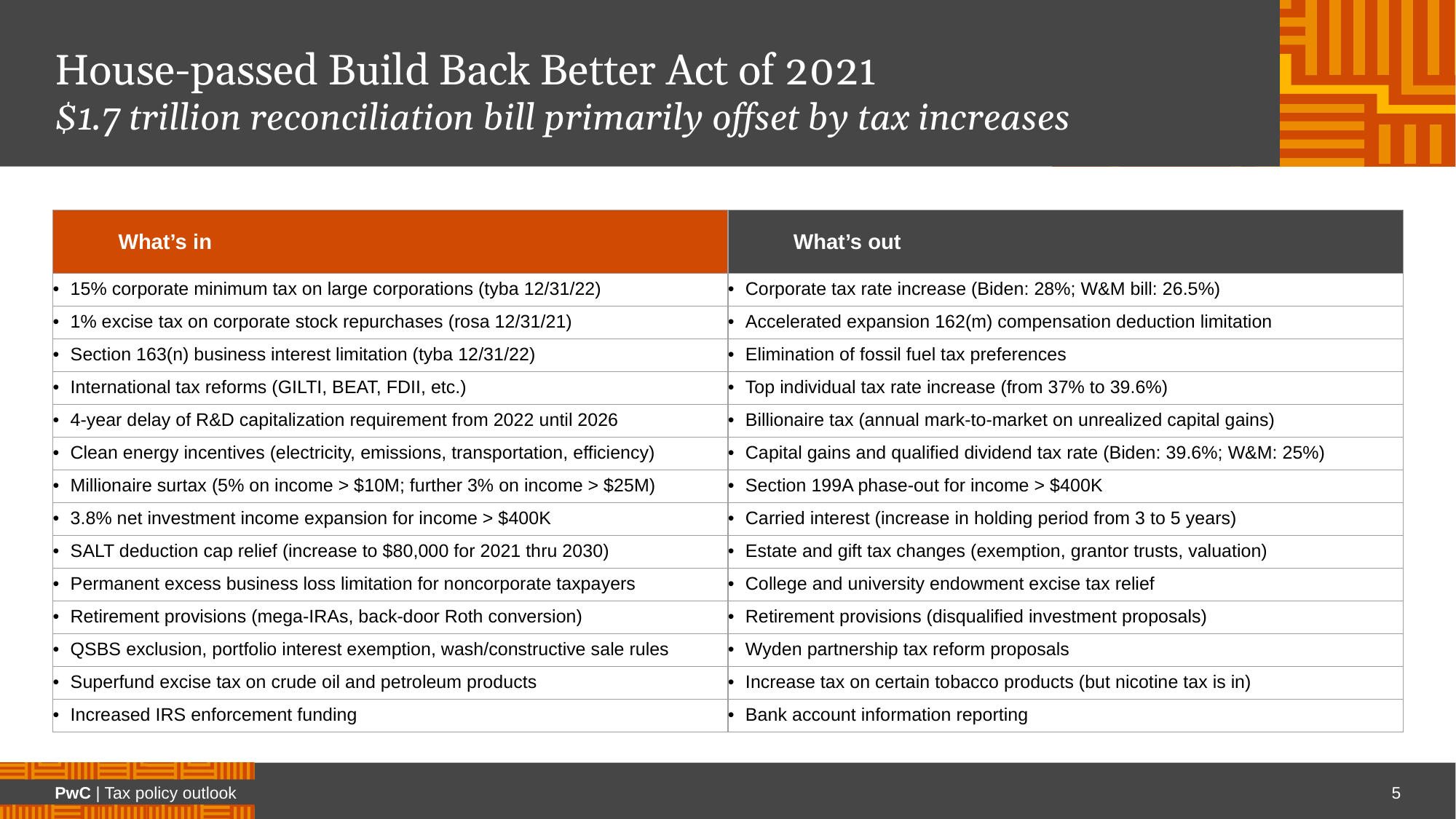

# House-passed Build Back Better Act of 2021 $1.7 trillion reconciliation bill primarily offset by tax increases

| What’s in | What’s out |
| --- | --- |
| 15% corporate minimum tax on large corporations (tyba 12/31/22) | Corporate tax rate increase (Biden: 28%; W&M bill: 26.5%) |
| 1% excise tax on corporate stock repurchases (rosa 12/31/21) | Accelerated expansion 162(m) compensation deduction limitation |
| Section 163(n) business interest limitation (tyba 12/31/22) | Elimination of fossil fuel tax preferences |
| International tax reforms (GILTI, BEAT, FDII, etc.) | Top individual tax rate increase (from 37% to 39.6%) |
| 4-year delay of R&D capitalization requirement from 2022 until 2026 | Billionaire tax (annual mark-to-market on unrealized capital gains) |
| Clean energy incentives (electricity, emissions, transportation, efficiency) | Capital gains and qualified dividend tax rate (Biden: 39.6%; W&M: 25%) |
| Millionaire surtax (5% on income > $10M; further 3% on income > $25M) | Section 199A phase-out for income > $400K |
| 3.8% net investment income expansion for income > $400K | Carried interest (increase in holding period from 3 to 5 years) |
| SALT deduction cap relief (increase to $80,000 for 2021 thru 2030) | Estate and gift tax changes (exemption, grantor trusts, valuation) |
| Permanent excess business loss limitation for noncorporate taxpayers | College and university endowment excise tax relief |
| Retirement provisions (mega-IRAs, back-door Roth conversion) | Retirement provisions (disqualified investment proposals) |
| QSBS exclusion, portfolio interest exemption, wash/constructive sale rules | Wyden partnership tax reform proposals |
| Superfund excise tax on crude oil and petroleum products | Increase tax on certain tobacco products (but nicotine tax is in) |
| Increased IRS enforcement funding | Bank account information reporting |